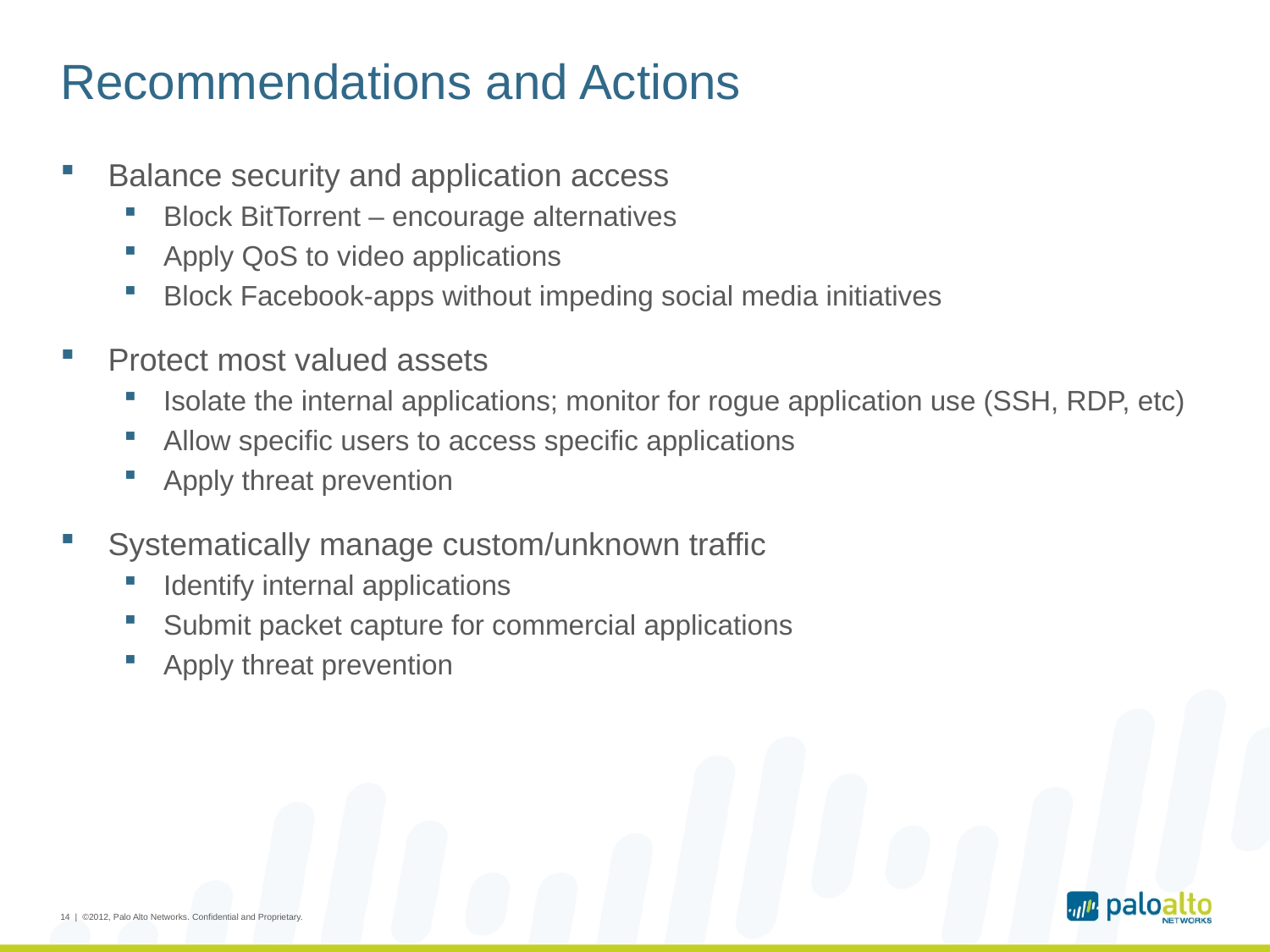

# Recommendations and Actions
Balance security and application access
Block BitTorrent – encourage alternatives
Apply QoS to video applications
Block Facebook-apps without impeding social media initiatives
Protect most valued assets
Isolate the internal applications; monitor for rogue application use (SSH, RDP, etc)
Allow specific users to access specific applications
Apply threat prevention
Systematically manage custom/unknown traffic
Identify internal applications
Submit packet capture for commercial applications
Apply threat prevention

14  |  ©2012, Palo Alto Networks. Confidential and Proprietary.